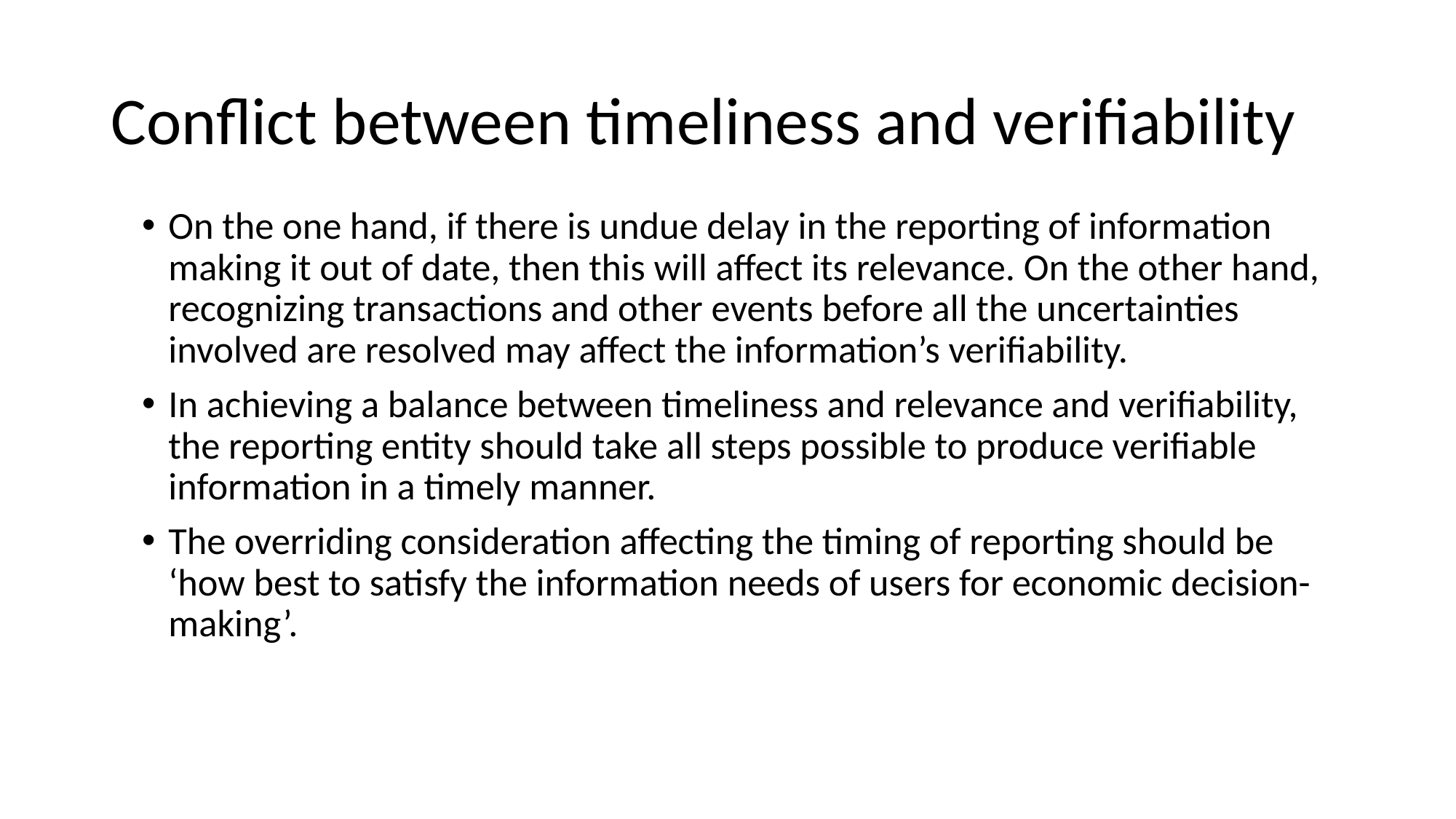

# Conflict between timeliness and verifiability
On the one hand, if there is undue delay in the reporting of information making it out of date, then this will affect its relevance. On the other hand, recognizing transactions and other events before all the uncertainties involved are resolved may affect the information’s verifiability.
In achieving a balance between timeliness and relevance and verifiability, the reporting entity should take all steps possible to produce verifiable information in a timely manner.
The overriding consideration affecting the timing of reporting should be ‘how best to satisfy the information needs of users for economic decision-making’.